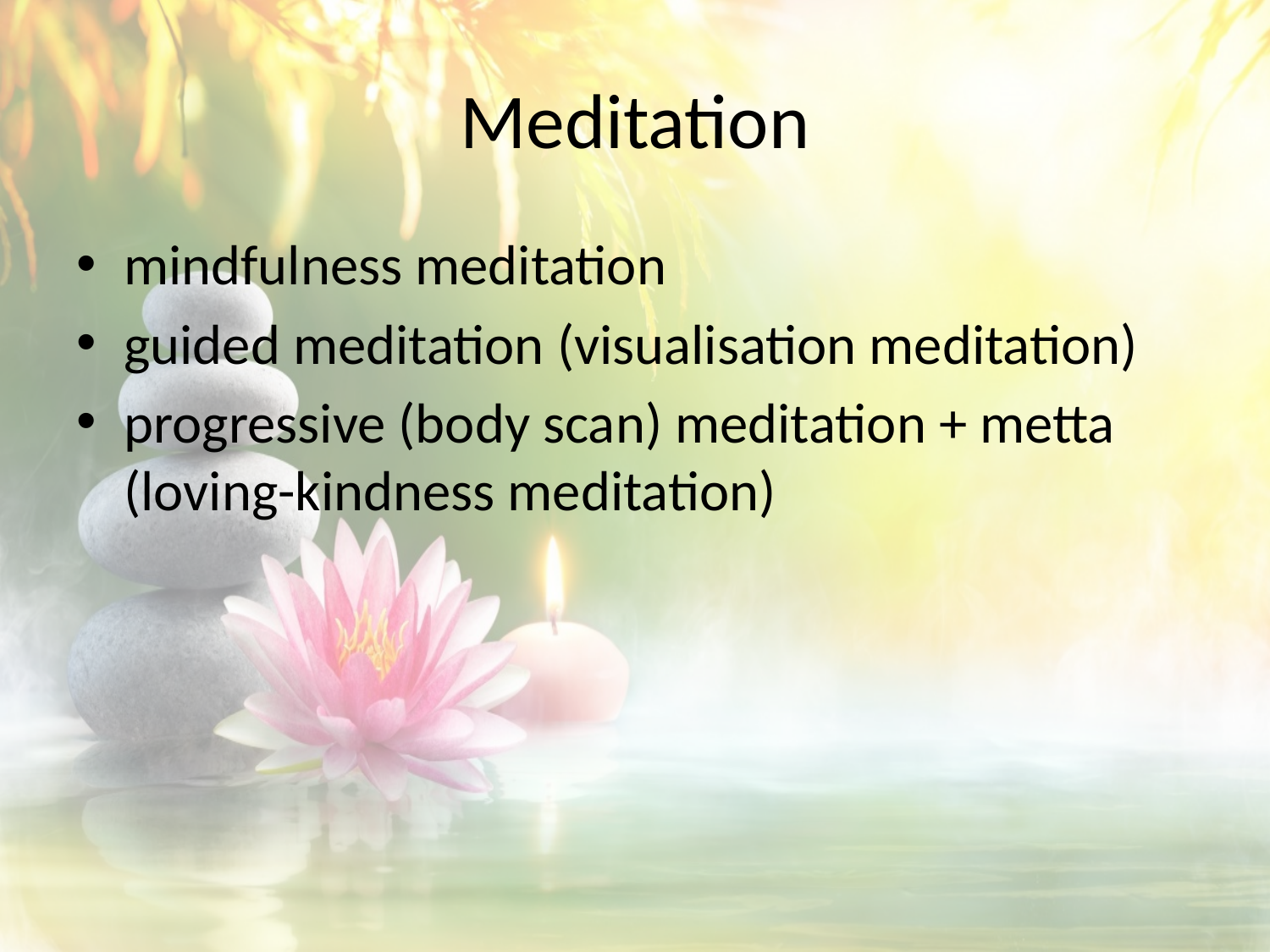

# Meditation
mindfulness meditation
guided meditation (visualisation meditation)
progressive (body scan) meditation + metta (loving-kindness meditation)